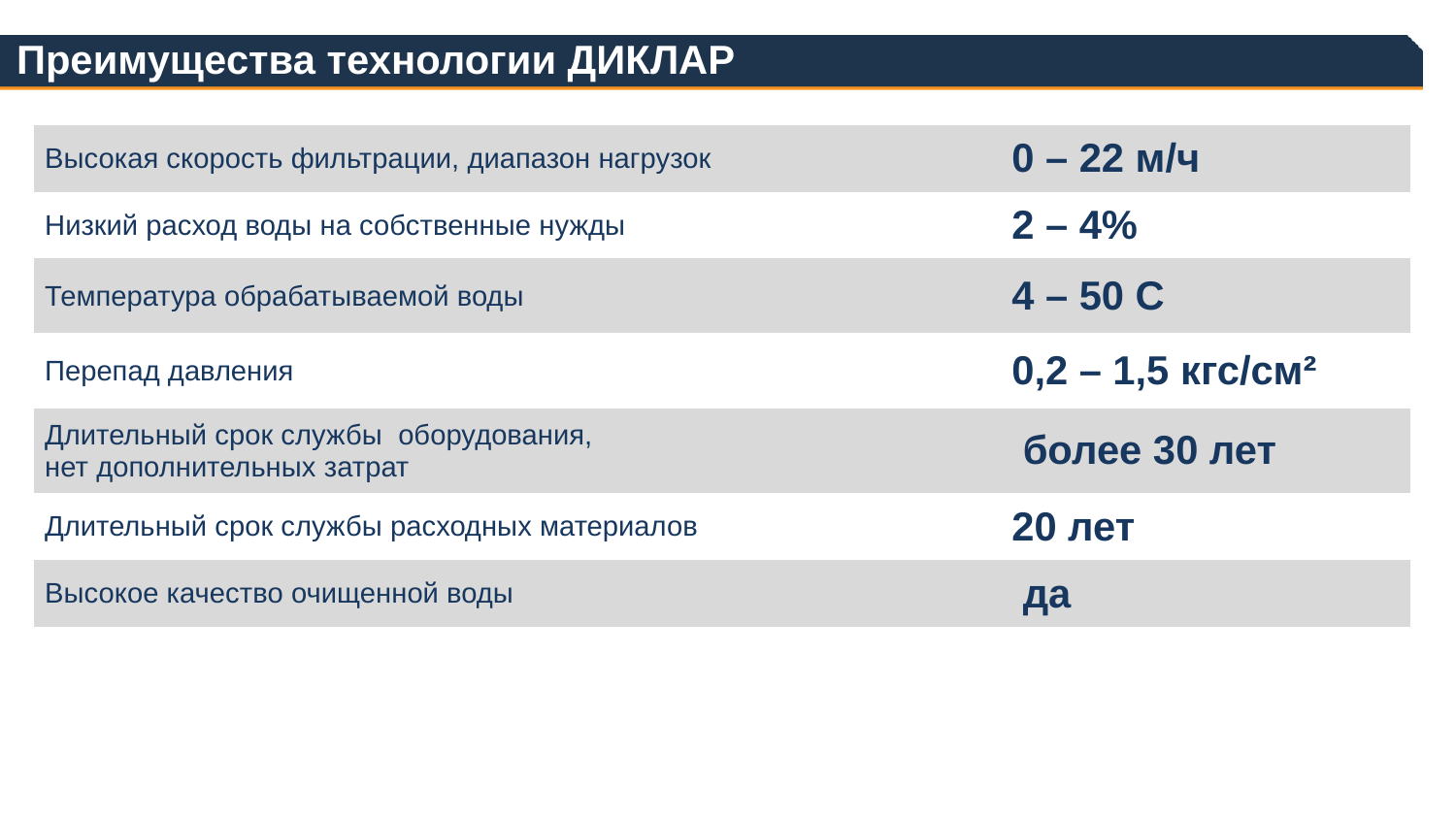

# Преимущества технологии ДИКЛАР
| Высокая скорость фильтрации, диапазон нагрузок | 0 – 22 м/ч |
| --- | --- |
| Низкий расход воды на собственные нужды | 2 – 4% |
| Температура обрабатываемой воды | 4 – 50 С |
| Перепад давления | 0,2 – 1,5 кгс/см² |
| Длительный срок службы  оборудования,  нет дополнительных затрат | более 30 лет |
| Длительный срок службы расходных материалов | 20 лет |
| Высокое качество очищенной воды | да |